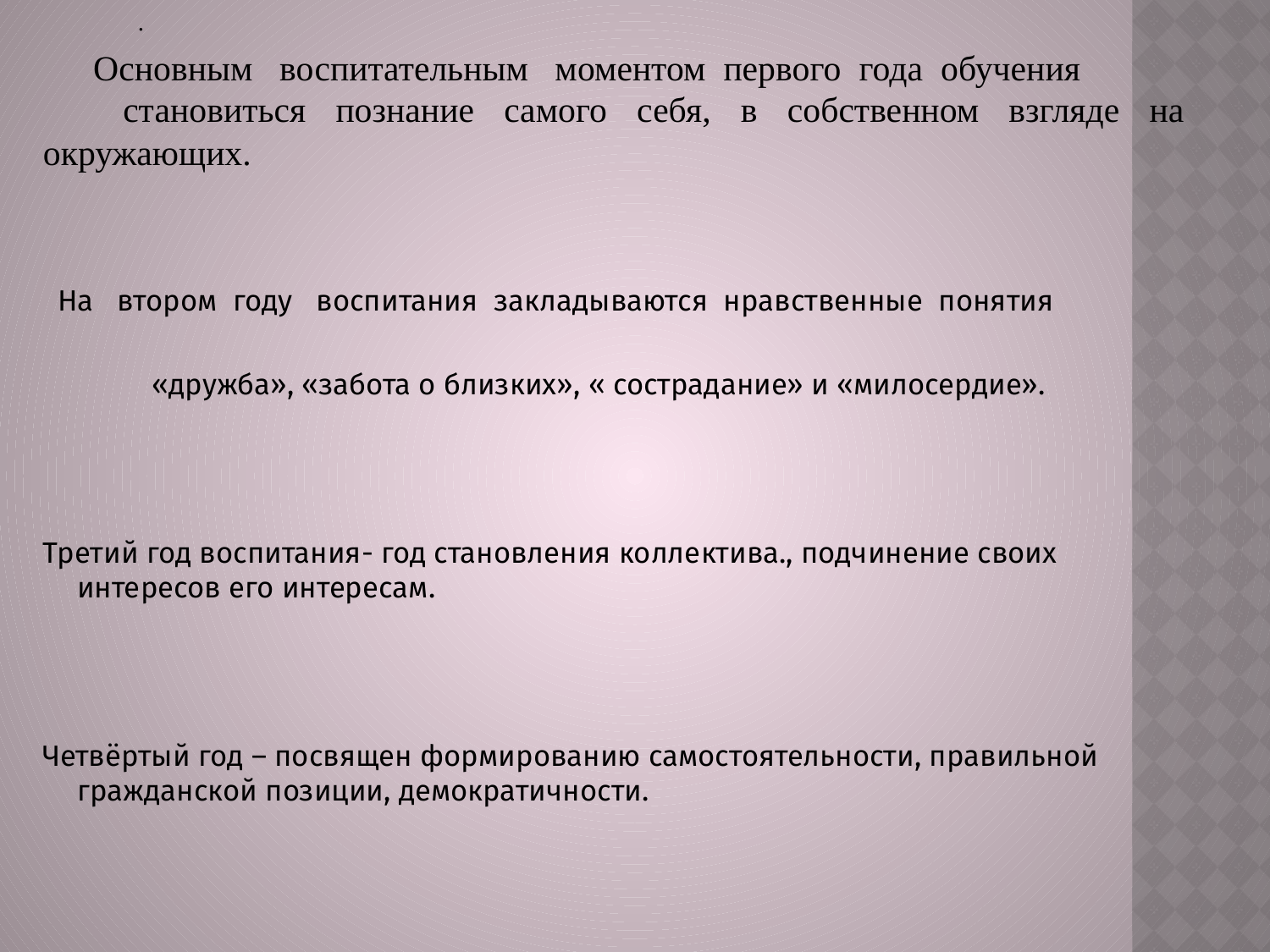

Основным   воспитательным   моментом  первого  года  обучения
 становиться познание самого себя, в собственном взгляде на окружающих.
.
#

  На   втором  году   воспитания  закладываются  нравственные  понятия

              «дружба», «забота о близких», « сострадание» и «милосердие».

Третий год воспитания- год становления коллектива., подчинение своих интересов его интересам.

Четвёртый год – посвящен формированию самостоятельности, правильной гражданской позиции, демократичности.